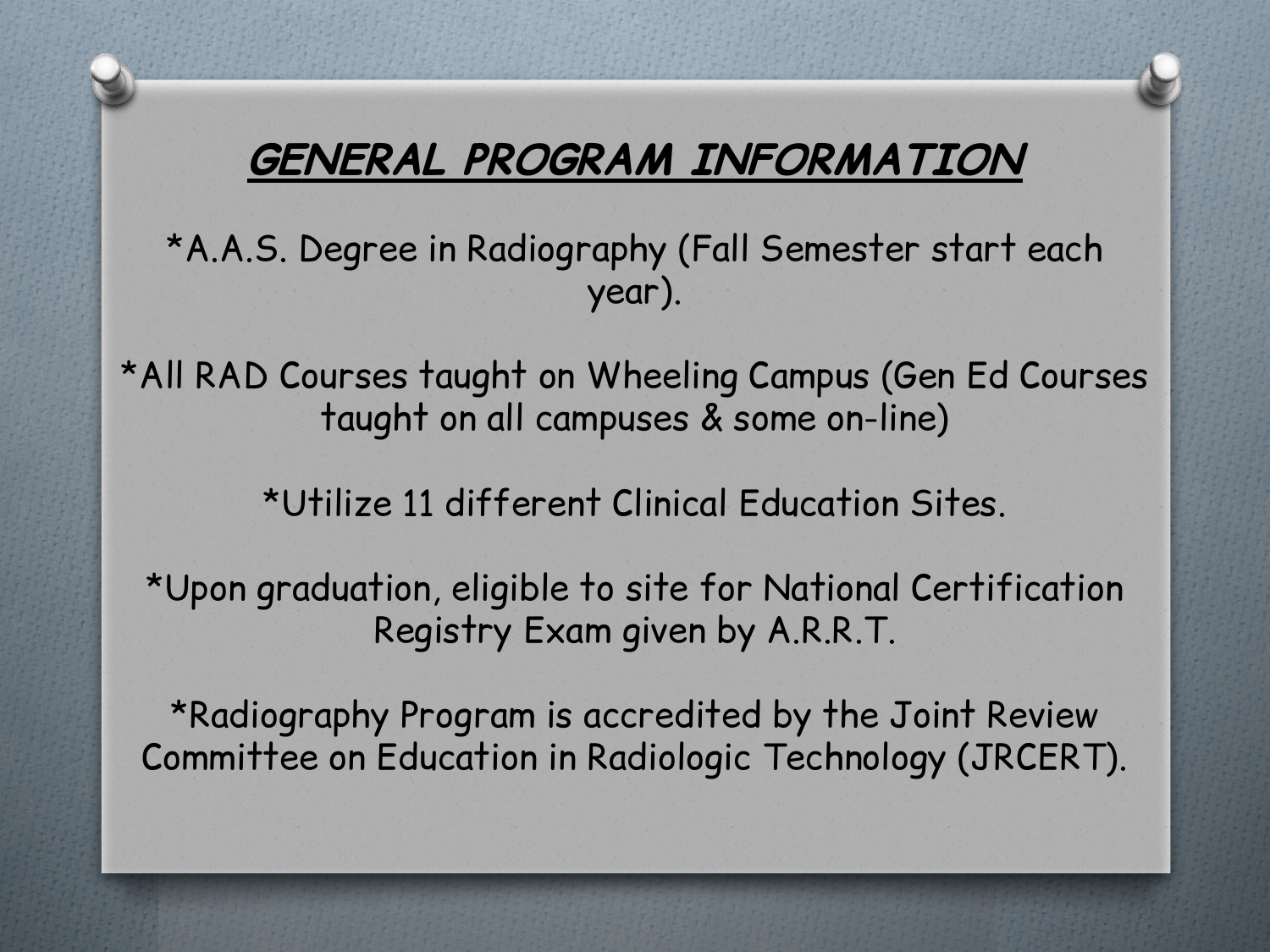

# GENERAL PROGRAM INFORMATION *A.A.S. Degree in Radiography (Fall Semester start each year). *All RAD Courses taught on Wheeling Campus (Gen Ed Courses taught on all campuses & some on-line) *Utilize 11 different Clinical Education Sites. *Upon graduation, eligible to site for National Certification Registry Exam given by A.R.R.T. *Radiography Program is accredited by the Joint Review Committee on Education in Radiologic Technology (JRCERT).